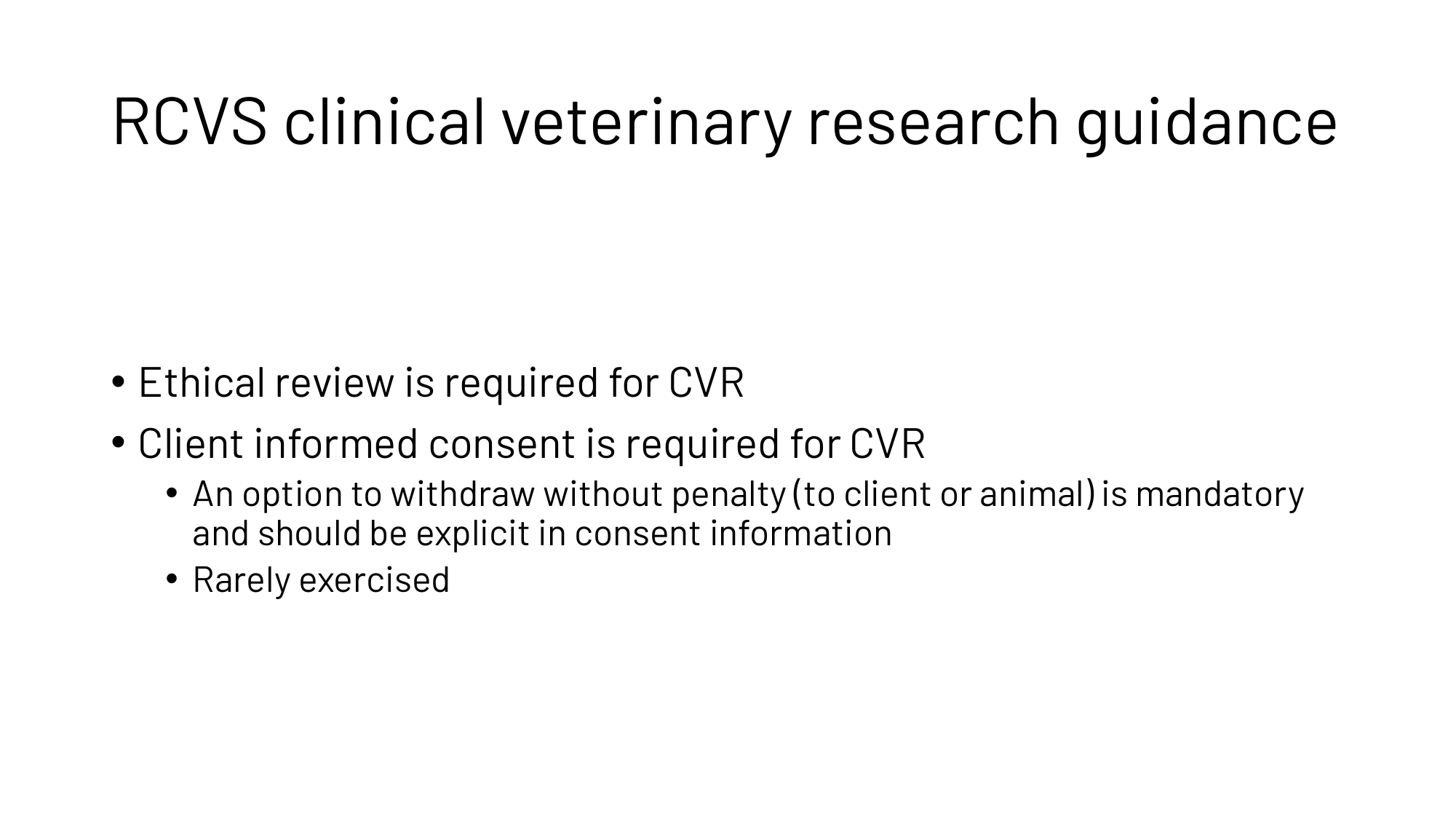

# RCVS clinical veterinary research guidance

Ethical review is required for CVR
Client informed consent is required for CVR
An option to withdraw without penalty (to client or animal) is mandatory and should be explicit in consent information
Rarely exercised